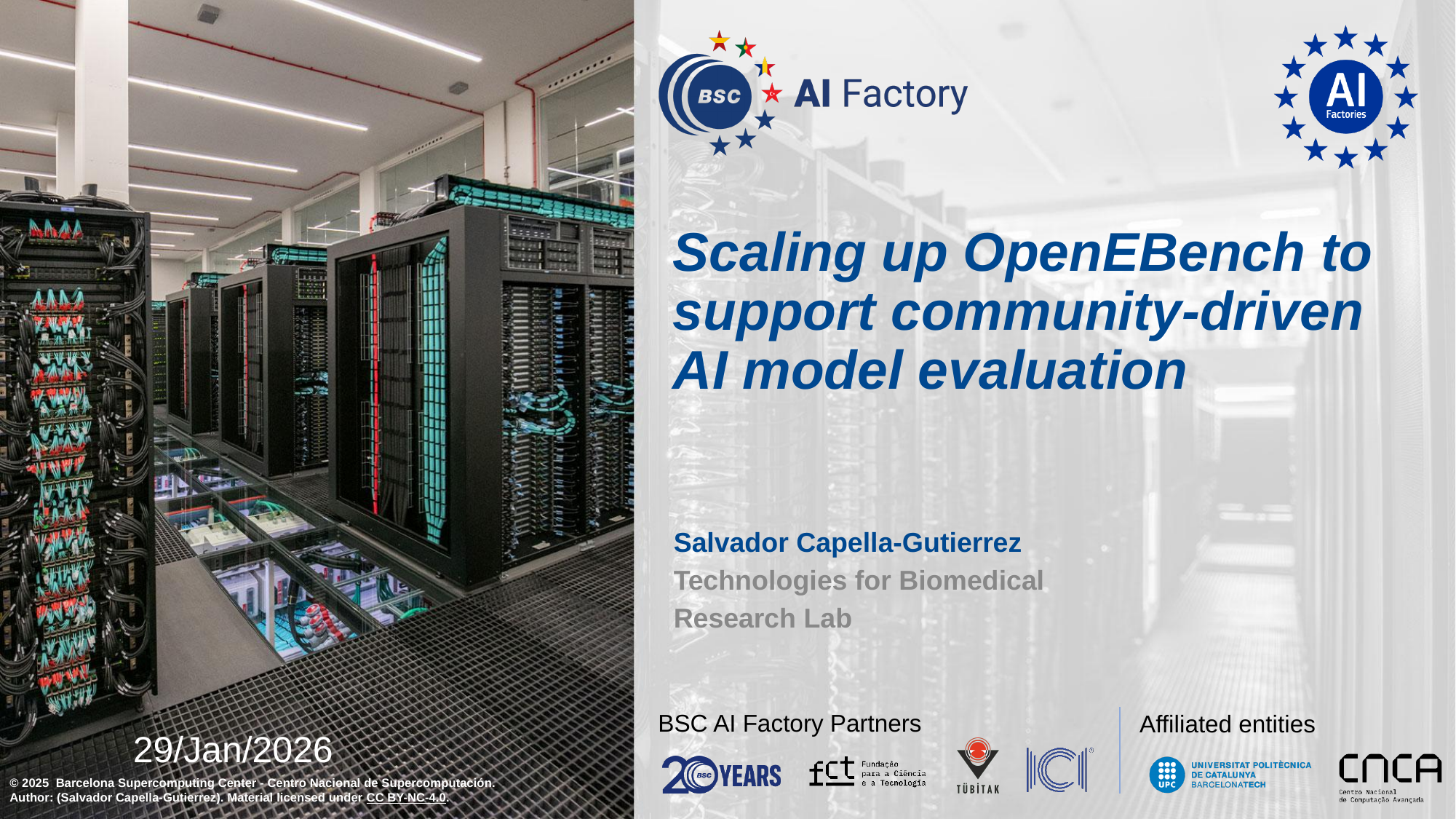

# Scaling up OpenEBench to support community-driven AI model evaluation
Salvador Capella-Gutierrez
Technologies for Biomedical
Research Lab
29/Jan/2026
© 2025  Barcelona Supercomputing Center - Centro Nacional de Supercomputación.
Author: (Salvador Capella-Gutierrez). Material licensed under CC BY-NC-4.0.